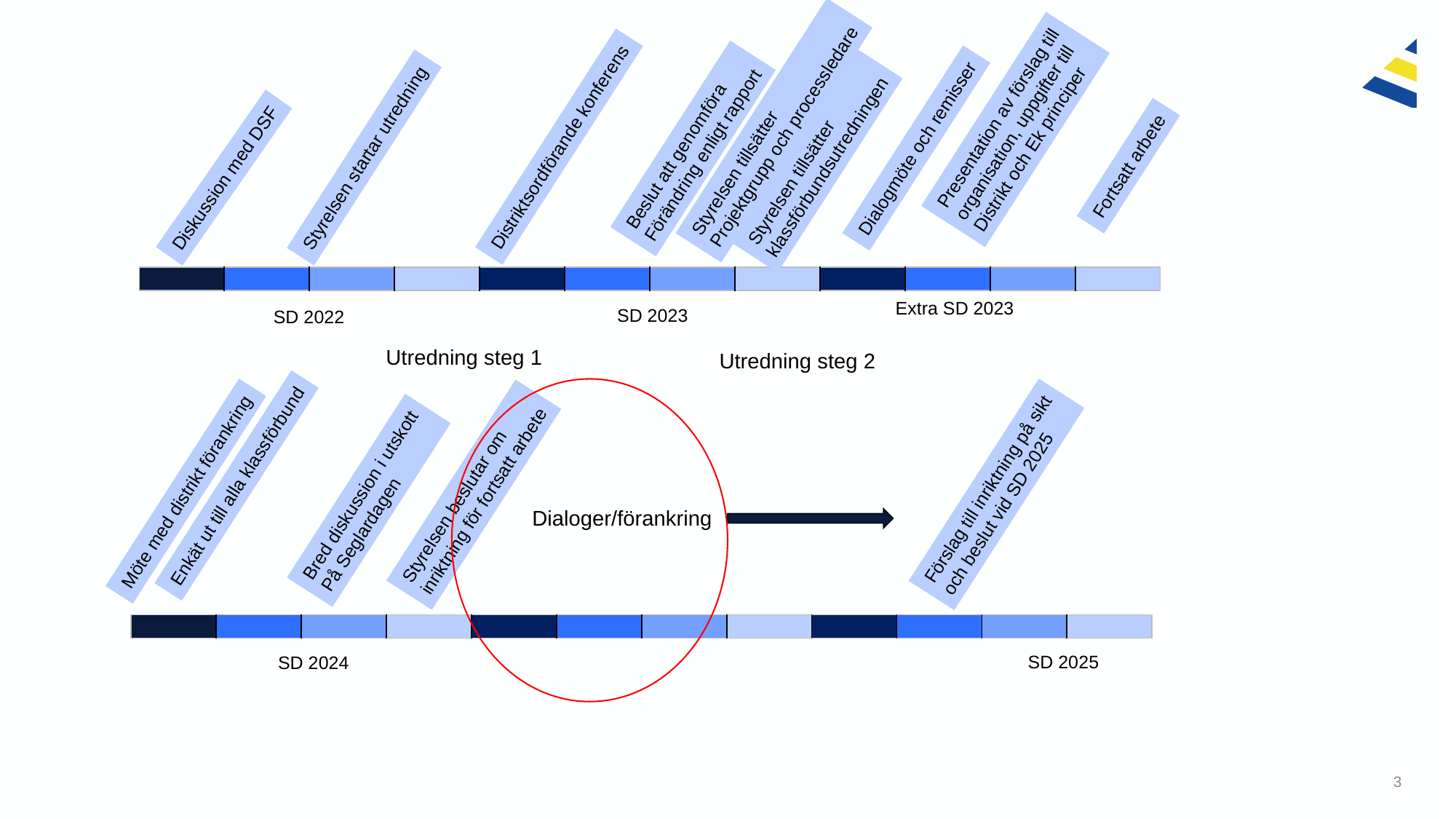

Presentation av förslag till
organisation, uppgifter till
Distrikt och Ek principer
Styrelsen tillsätter
Projektgrupp och processledare
Beslut att genomföra
Förändring enligt rapport
Distriktsordförande konferens
Dialogmöte och remisser
Styrelsen tillsätter
klassförbundsutredningen
Styrelsen startar utredning
Fortsatt arbete
Diskussion med DSF
|  |  |  |  |  |  |  |  |  |  |  |  |
| --- | --- | --- | --- | --- | --- | --- | --- | --- | --- | --- | --- |
Extra SD 2023
SD 2023
SD 2022
Utredning steg 1
Utredning steg 2

Förslag till inriktning på sikt
och beslut vid SD 2025
Styrelsen beslutar om
inriktning för fortsatt arbete
Enkät ut till alla klassförbund
Bred diskussion i utskott
På Seglardagen
Möte med distrikt förankring
Dialoger/förankring

|  |  |  |  |  |  |  |  |  |  |  |  |
| --- | --- | --- | --- | --- | --- | --- | --- | --- | --- | --- | --- |
SD 2025
SD 2024

3